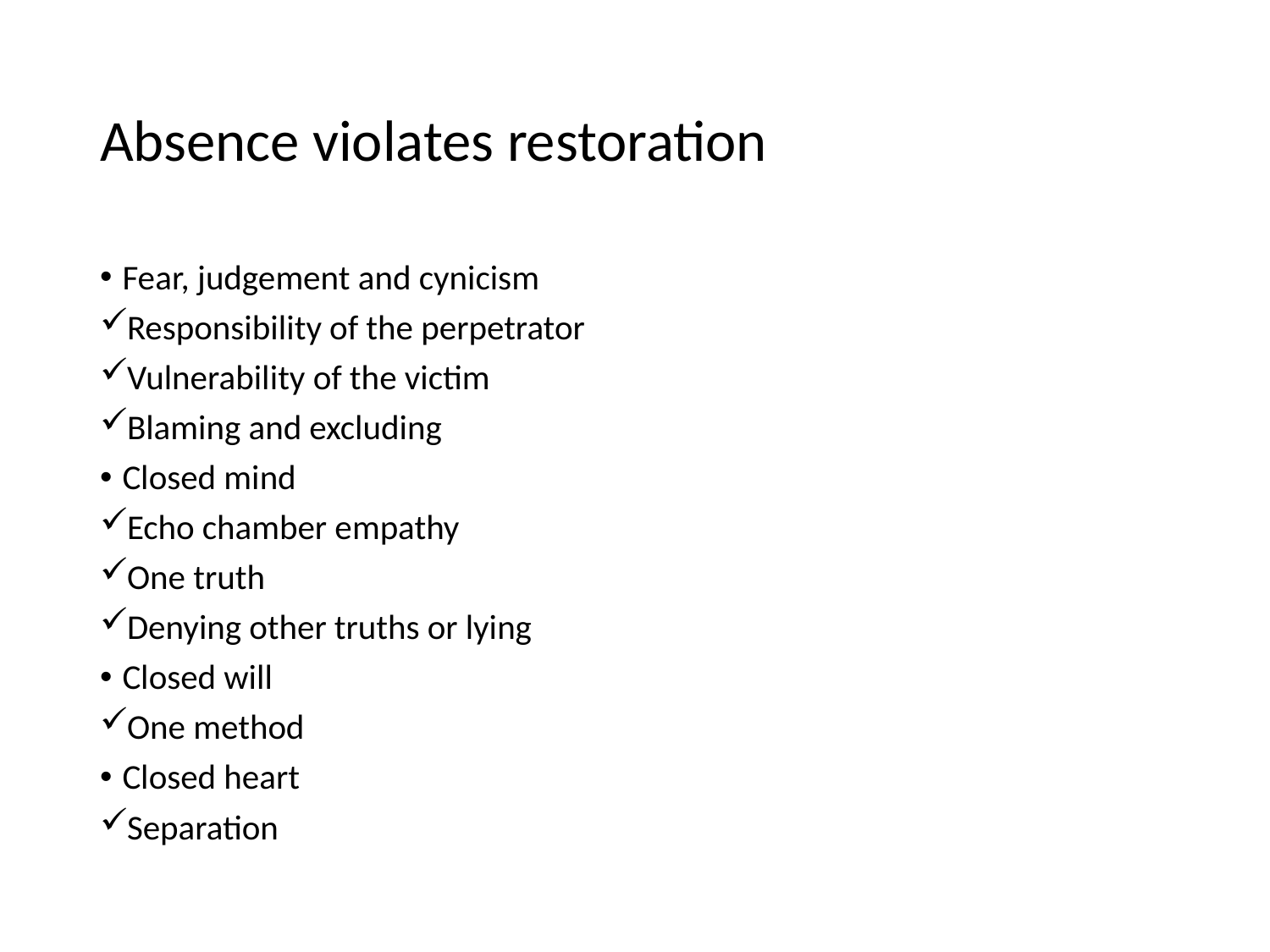

# Absence violates restoration
Fear, judgement and cynicism
Responsibility of the perpetrator
Vulnerability of the victim
Blaming and excluding
Closed mind
Echo chamber empathy
One truth
Denying other truths or lying
Closed will
One method
Closed heart
Separation